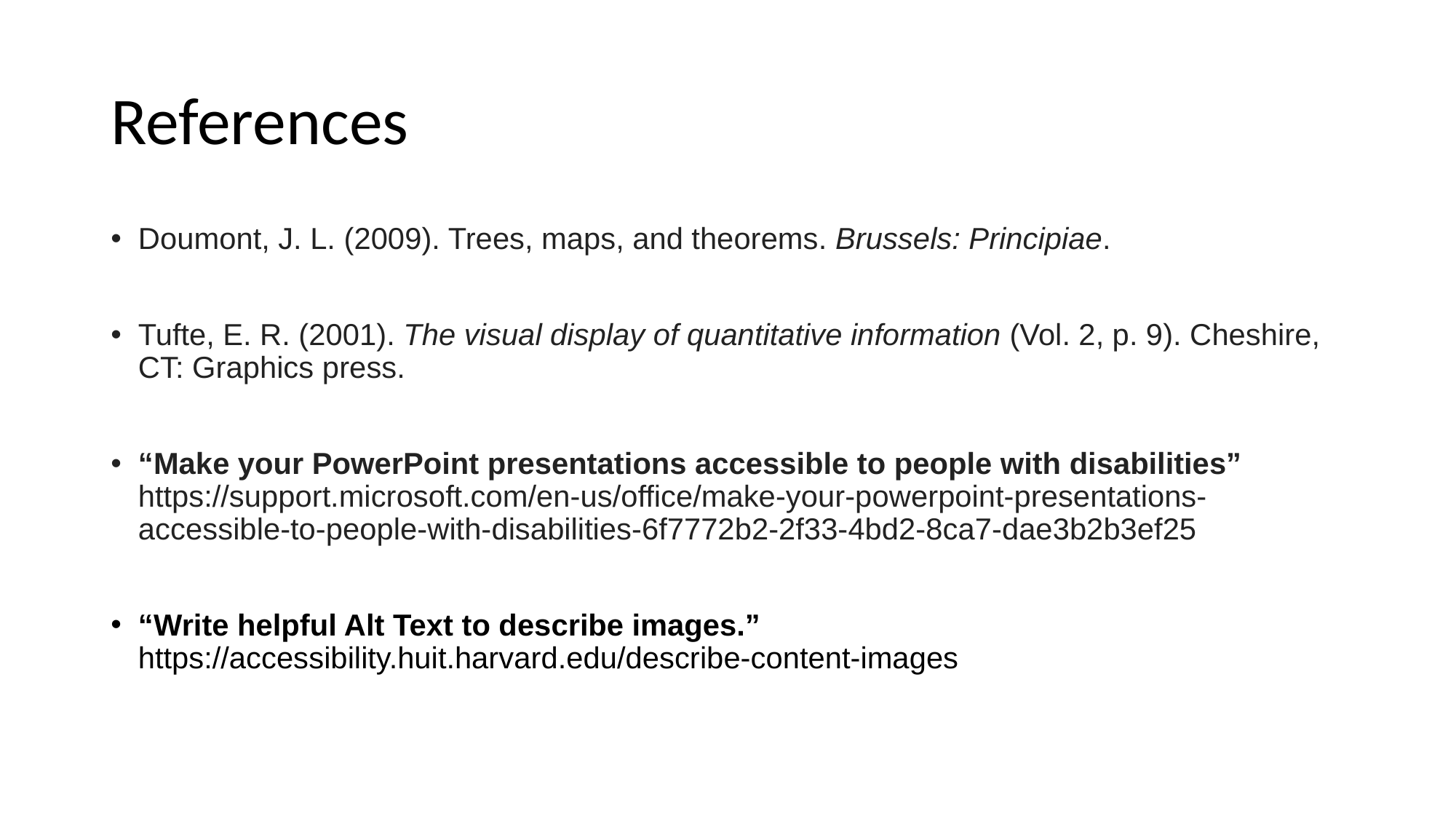

# References
Doumont, J. L. (2009). Trees, maps, and theorems. Brussels: Principiae.

Tufte, E. R. (2001). The visual display of quantitative information (Vol. 2, p. 9). Cheshire, CT: Graphics press.

“Make your PowerPoint presentations accessible to people with disabilities” https://support.microsoft.com/en-us/office/make-your-powerpoint-presentations-accessible-to-people-with-disabilities-6f7772b2-2f33-4bd2-8ca7-dae3b2b3ef25

“Write helpful Alt Text to describe images.” https://accessibility.huit.harvard.edu/describe-content-images